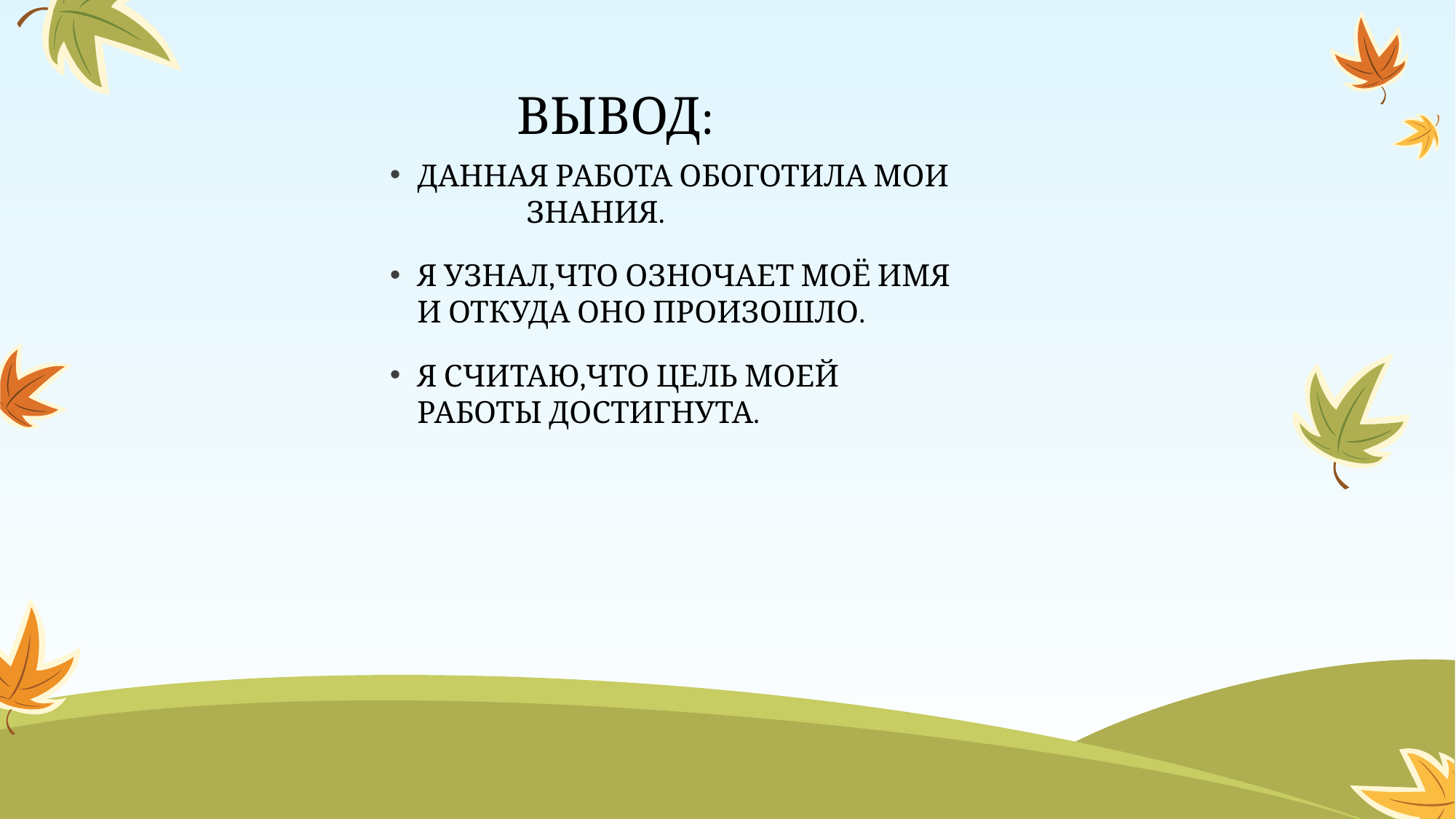

# ВЫВОД:
ДАННАЯ РАБОТА ОБОГОТИЛА МОИ
	ЗНАНИЯ.
Я УЗНАЛ,ЧТО ОЗНОЧАЕТ МОЁ ИМЯ И ОТКУДА ОНО ПРОИЗОШЛО.
Я СЧИТАЮ,ЧТО ЦЕЛЬ МОЕЙ РАБОТЫ ДОСТИГНУТА.